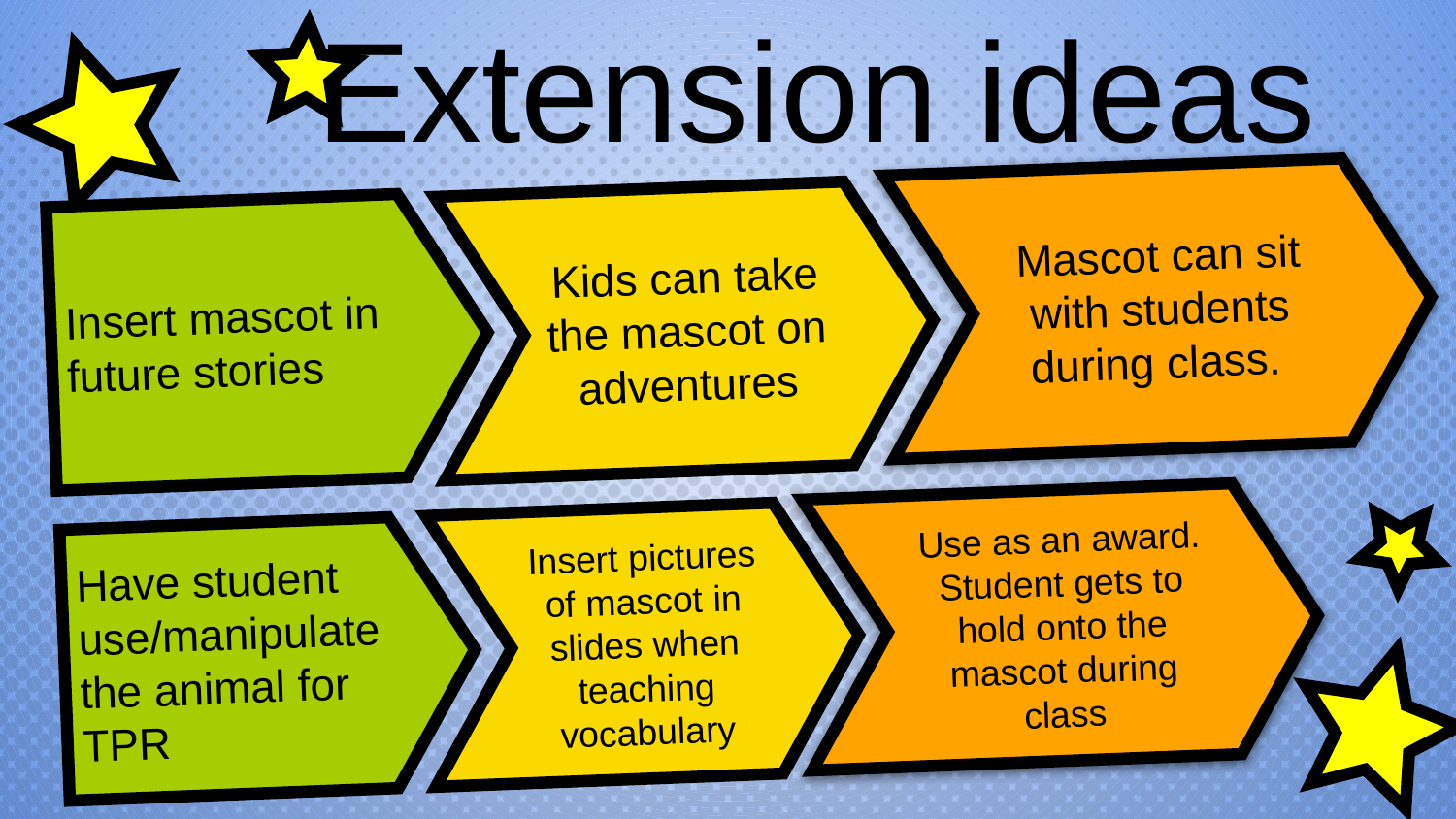

Extension ideas

Mascot can sit with students during class.
Kids can take the mascot on adventures
Insert mascot in future stories
Use as an award. Student gets to hold onto the mascot during class

Insert pictures of mascot in slides when teaching vocabulary
Have student use/manipulate the animal for TPR